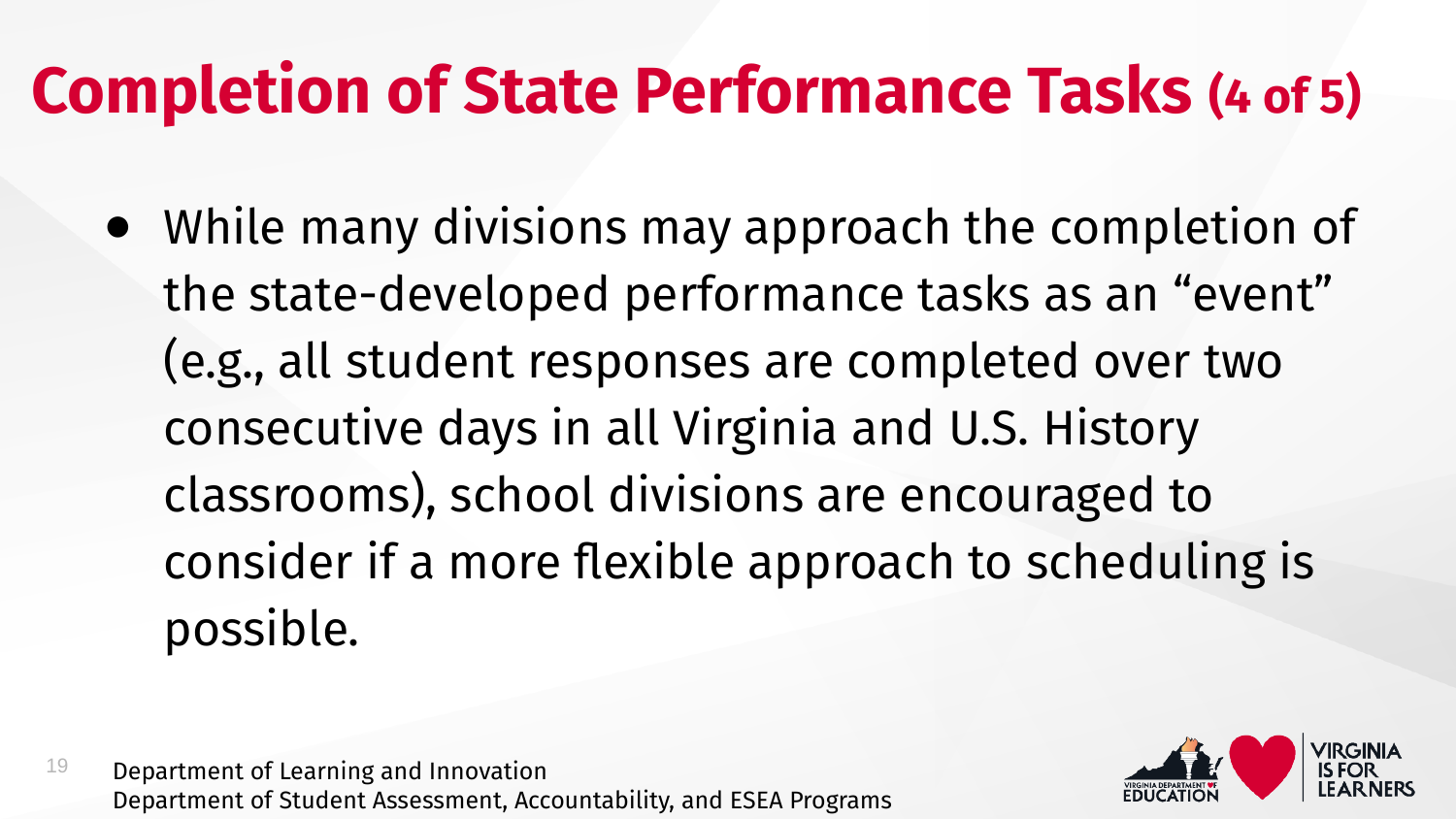

# Completion of State Performance Tasks (4 of 5)
While many divisions may approach the completion of the state-developed performance tasks as an “event” (e.g., all student responses are completed over two consecutive days in all Virginia and U.S. History classrooms), school divisions are encouraged to consider if a more flexible approach to scheduling is possible.
19